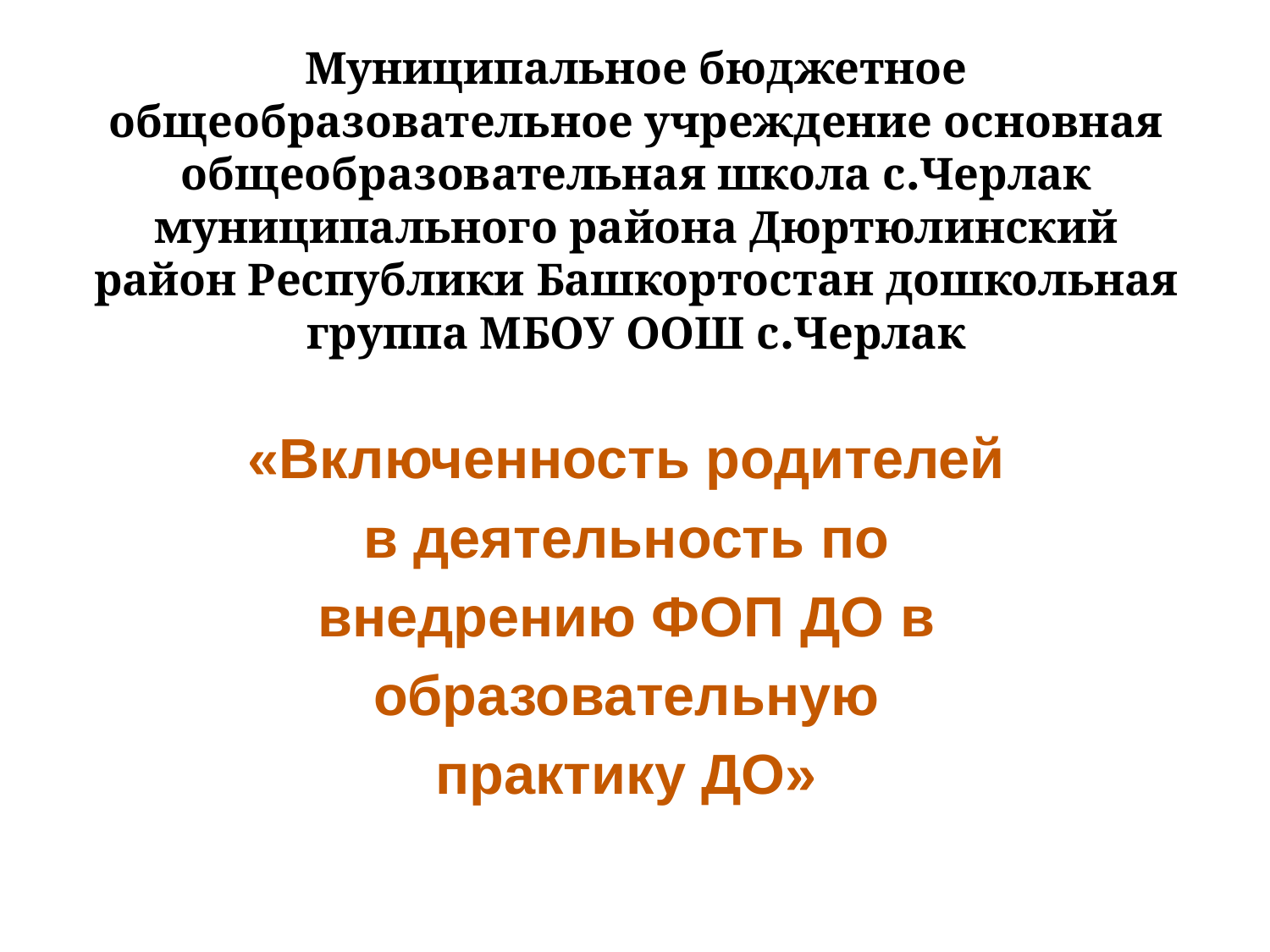

# Муниципальное бюджетное общеобразовательное учреждение основная общеобразовательная школа с.Черлак муниципального района Дюртюлинский район Республики Башкортостан дошкольная группа МБОУ ООШ с.Черлак
«Включенность родителей
в деятельность по
внедрению ФОП ДО в
образовательную
практику ДО»